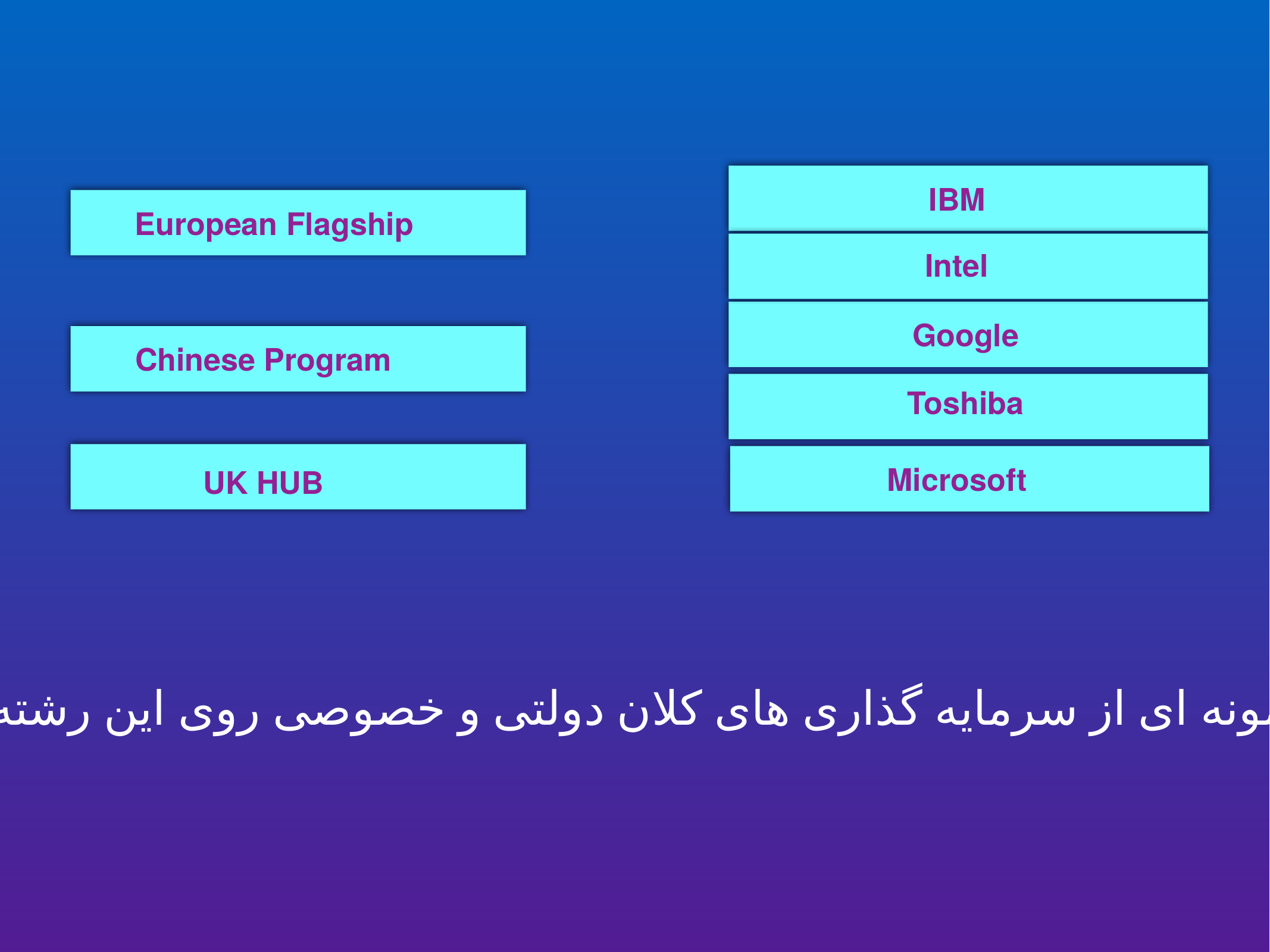

IBM

European Flagship

Intel

Google

Chinese Program

Toshiba

Microsoft
UK HUB
نمونه ای از سرمایه گذاری های کلان دولتی و خصوصی روی این رشته.